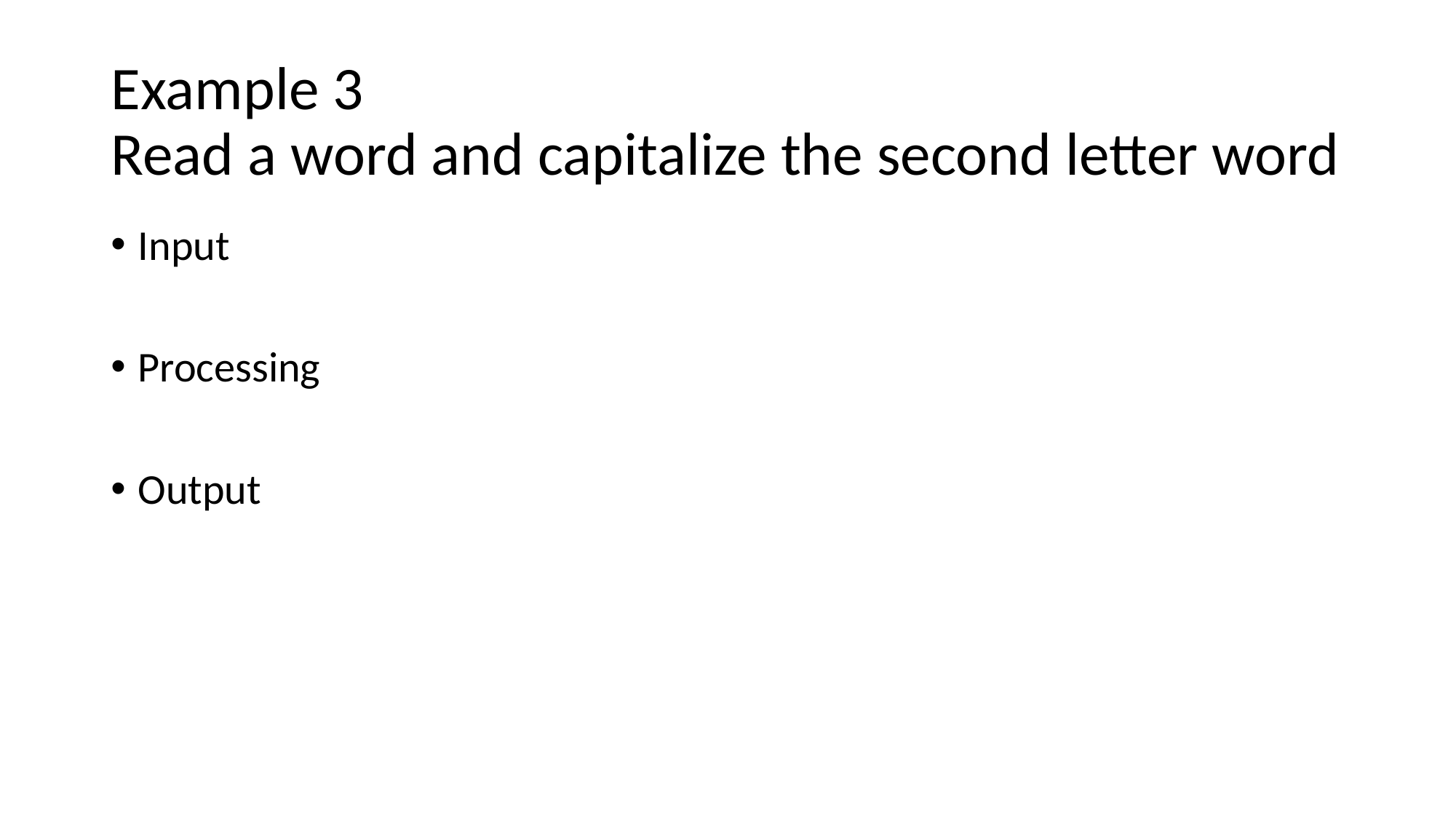

# Example 3 Read a word and capitalize the second letter word
Input

Processing

Output